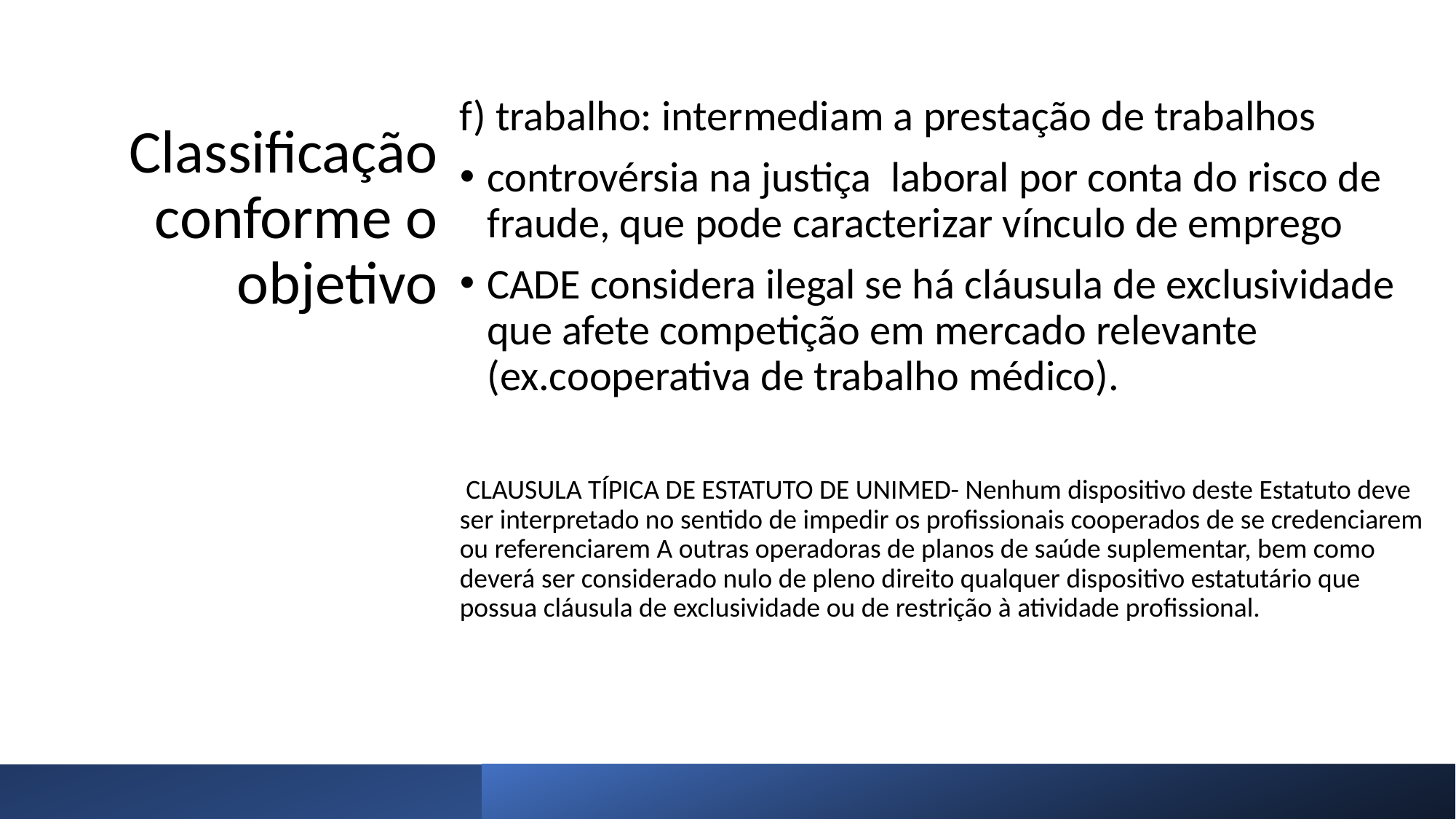

f) trabalho: intermediam a prestação de trabalhos
controvérsia na justiça  laboral por conta do risco de fraude, que pode caracterizar vínculo de emprego
CADE considera ilegal se há cláusula de exclusividade que afete competição em mercado relevante (ex.cooperativa de trabalho médico).

 CLAUSULA TÍPICA DE ESTATUTO DE UNIMED- Nenhum dispositivo deste Estatuto deve ser interpretado no sentido de impedir os profissionais cooperados de se credenciarem ou referenciarem A outras operadoras de planos de saúde suplementar, bem como deverá ser considerado nulo de pleno direito qualquer dispositivo estatutário que possua cláusula de exclusividade ou de restrição à atividade profissional.
# Classificação conforme o objetivo